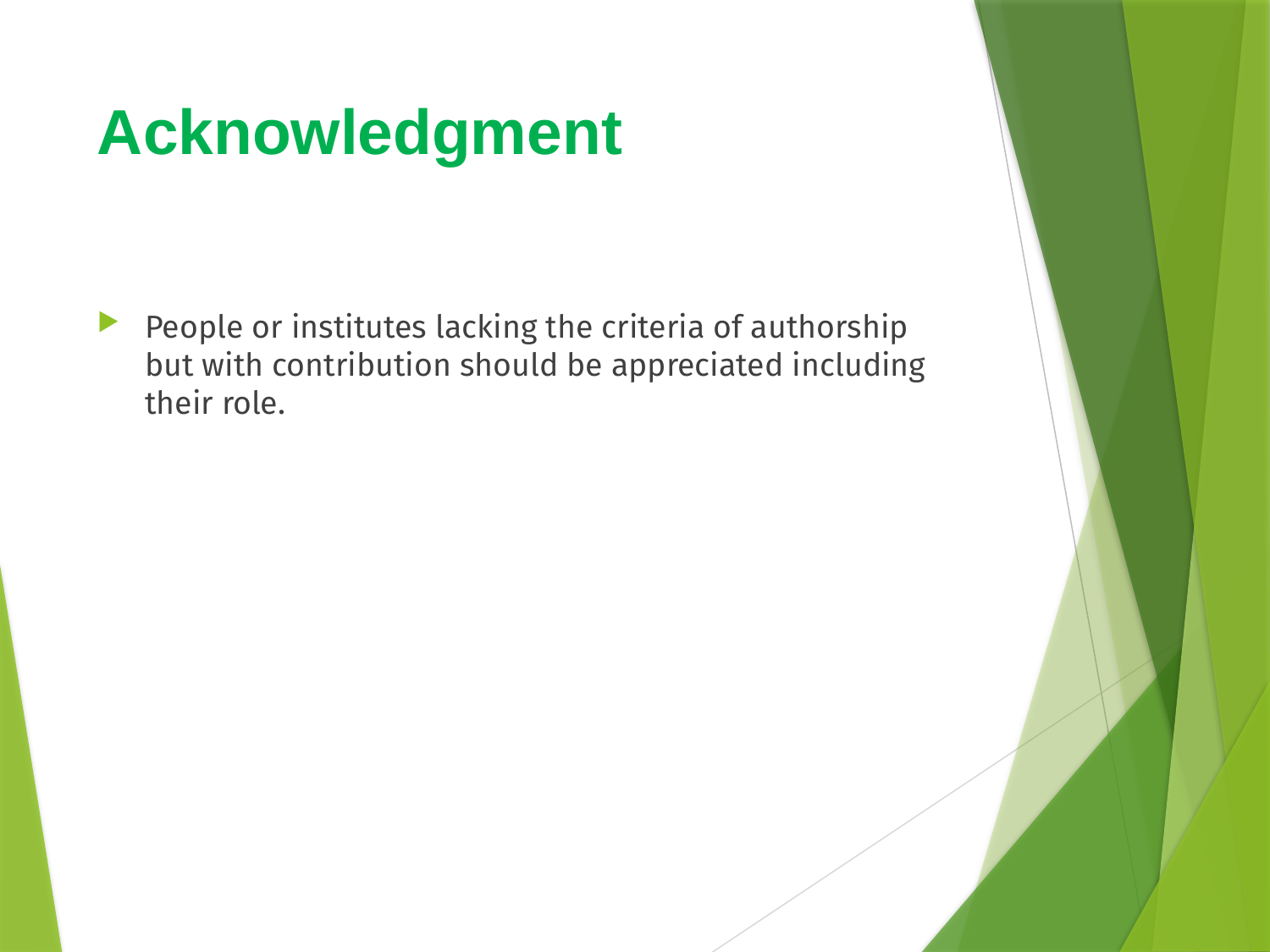

# Acknowledgment
People or institutes lacking the criteria of authorship but with contribution should be appreciated including their role.